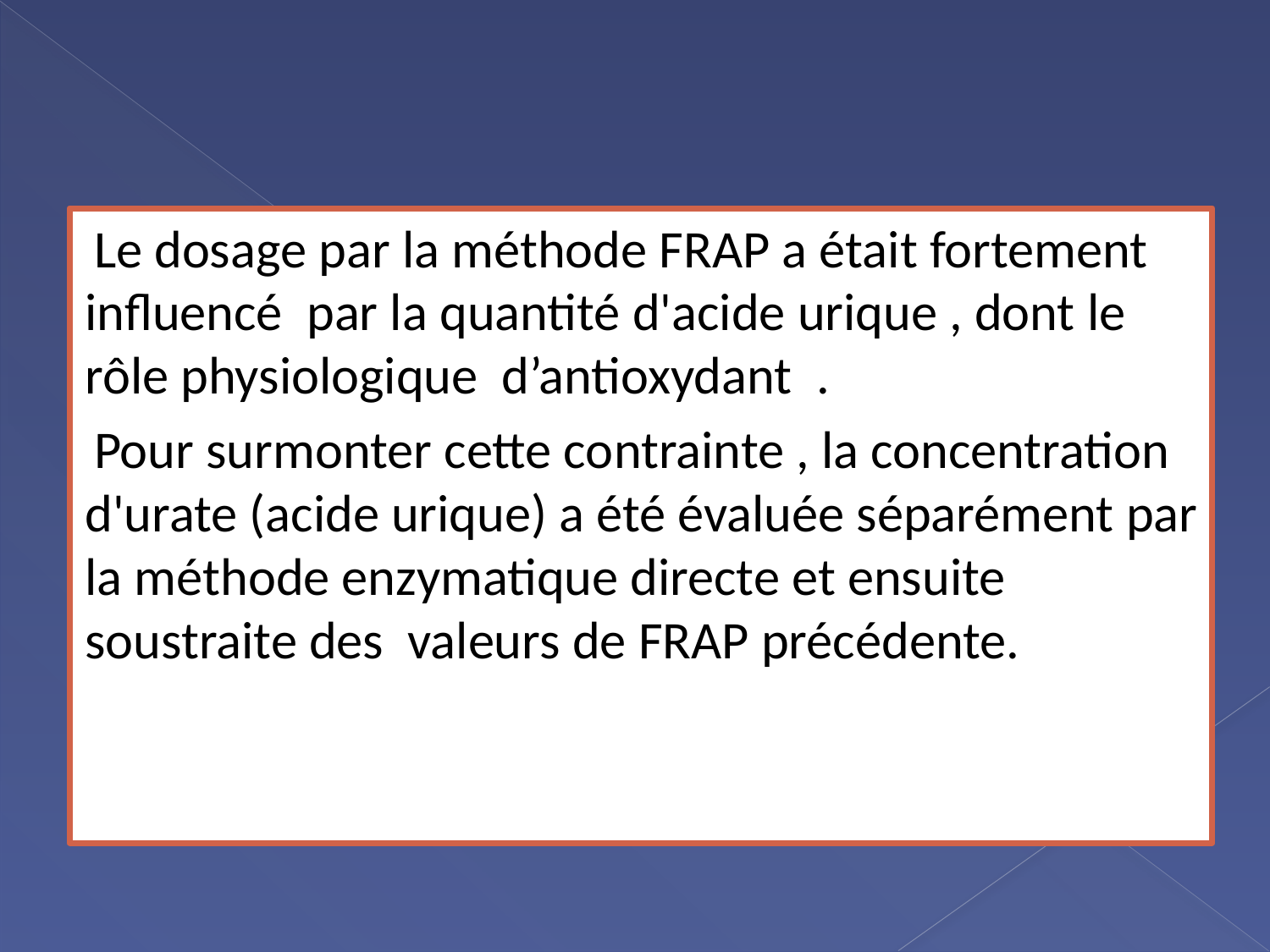

Le dosage par la méthode FRAP a était fortement influencé  par la quantité d'acide urique , dont le rôle physiologique  d’antioxydant  .
 Pour surmonter cette contrainte , la concentration d'urate (acide urique) a été évaluée séparément par la méthode enzymatique directe et ensuite soustraite des  valeurs de FRAP précédente.